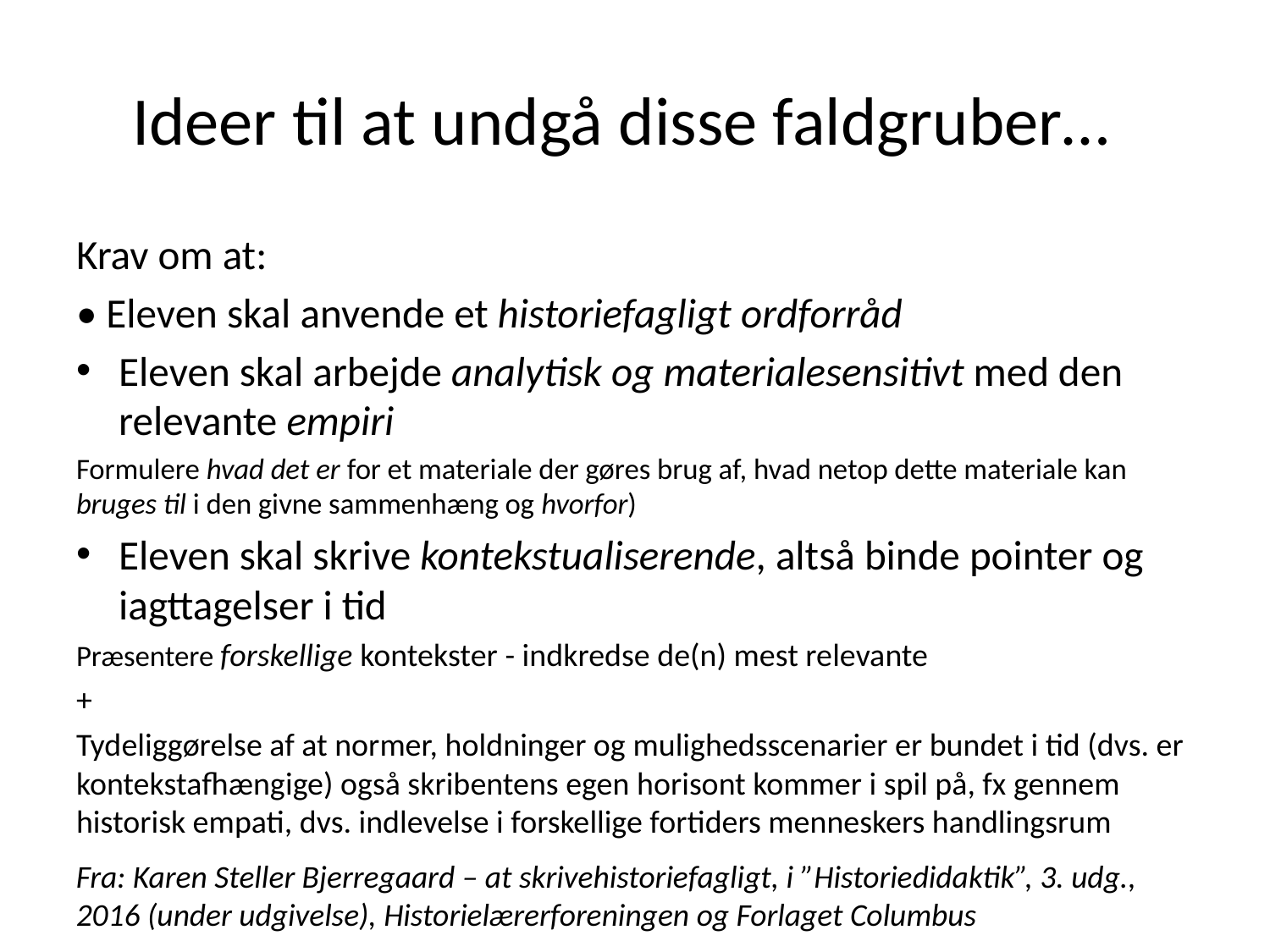

# Ideer til at undgå disse faldgruber…
Krav om at:
• Eleven skal anvende et historiefagligt ordforråd
Eleven skal arbejde analytisk og materialesensitivt med den relevante empiri
Formulere hvad det er for et materiale der gøres brug af, hvad netop dette materiale kan bruges til i den givne sammenhæng og hvorfor)
Eleven skal skrive kontekstualiserende, altså binde pointer og iagttagelser i tid
Præsentere forskellige kontekster - indkredse de(n) mest relevante
+
Tydeliggørelse af at normer, holdninger og mulighedsscenarier er bundet i tid (dvs. er kontekstafhængige) også skribentens egen horisont kommer i spil på, fx gennem historisk empati, dvs. indlevelse i forskellige fortiders menneskers handlingsrum

Fra: Karen Steller Bjerregaard – at skrivehistoriefagligt, i ”Historiedidaktik”, 3. udg., 2016 (under udgivelse), Historielærerforeningen og Forlaget Columbus